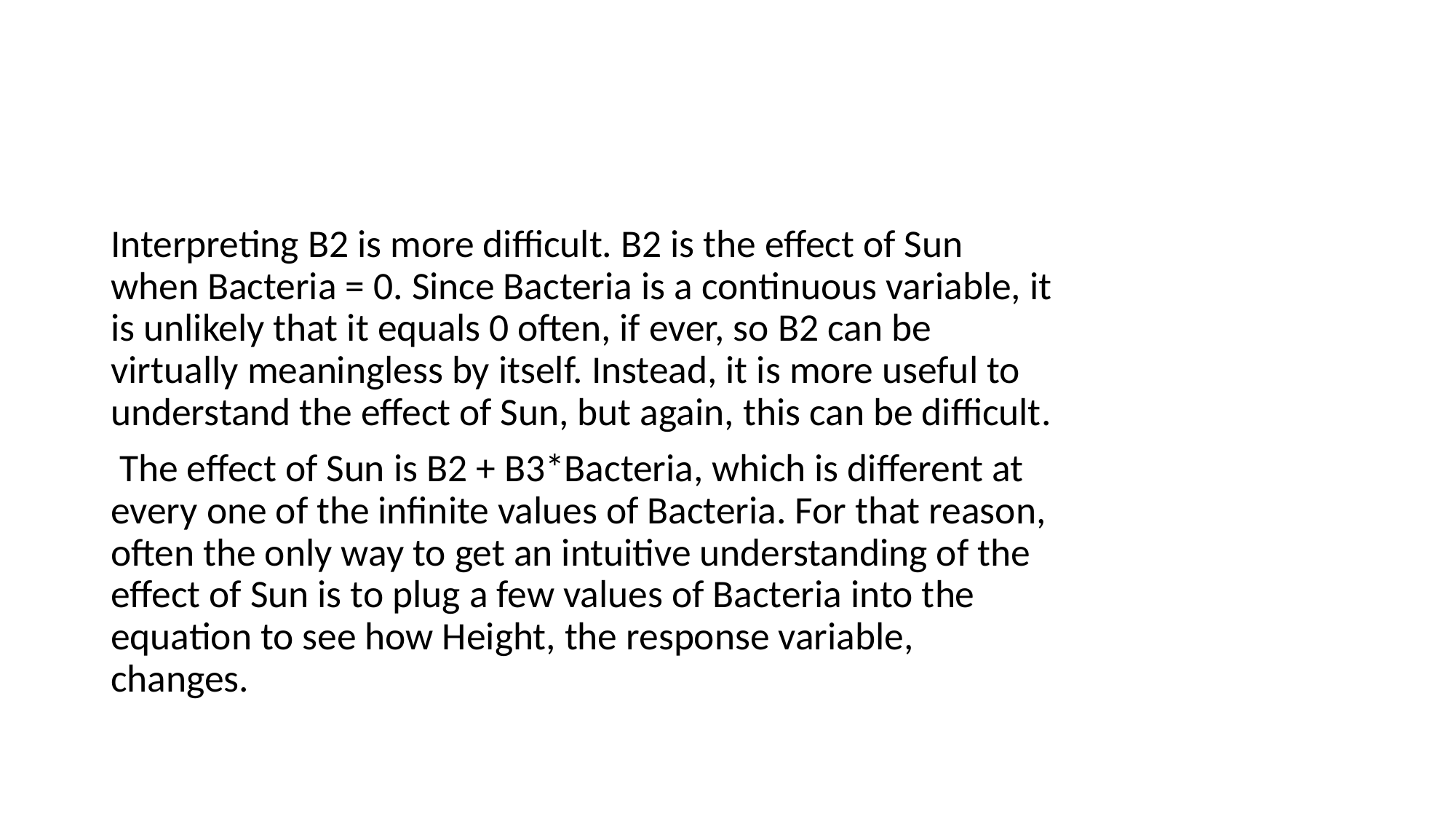

#
Interpreting B2 is more difficult. B2 is the effect of Sun when Bacteria = 0. Since Bacteria is a continuous variable, it is unlikely that it equals 0 often, if ever, so B2 can be virtually meaningless by itself. Instead, it is more useful to understand the effect of Sun, but again, this can be difficult.
 The effect of Sun is B2 + B3*Bacteria, which is different at every one of the infinite values of Bacteria. For that reason, often the only way to get an intuitive understanding of the effect of Sun is to plug a few values of Bacteria into the equation to see how Height, the response variable, changes.